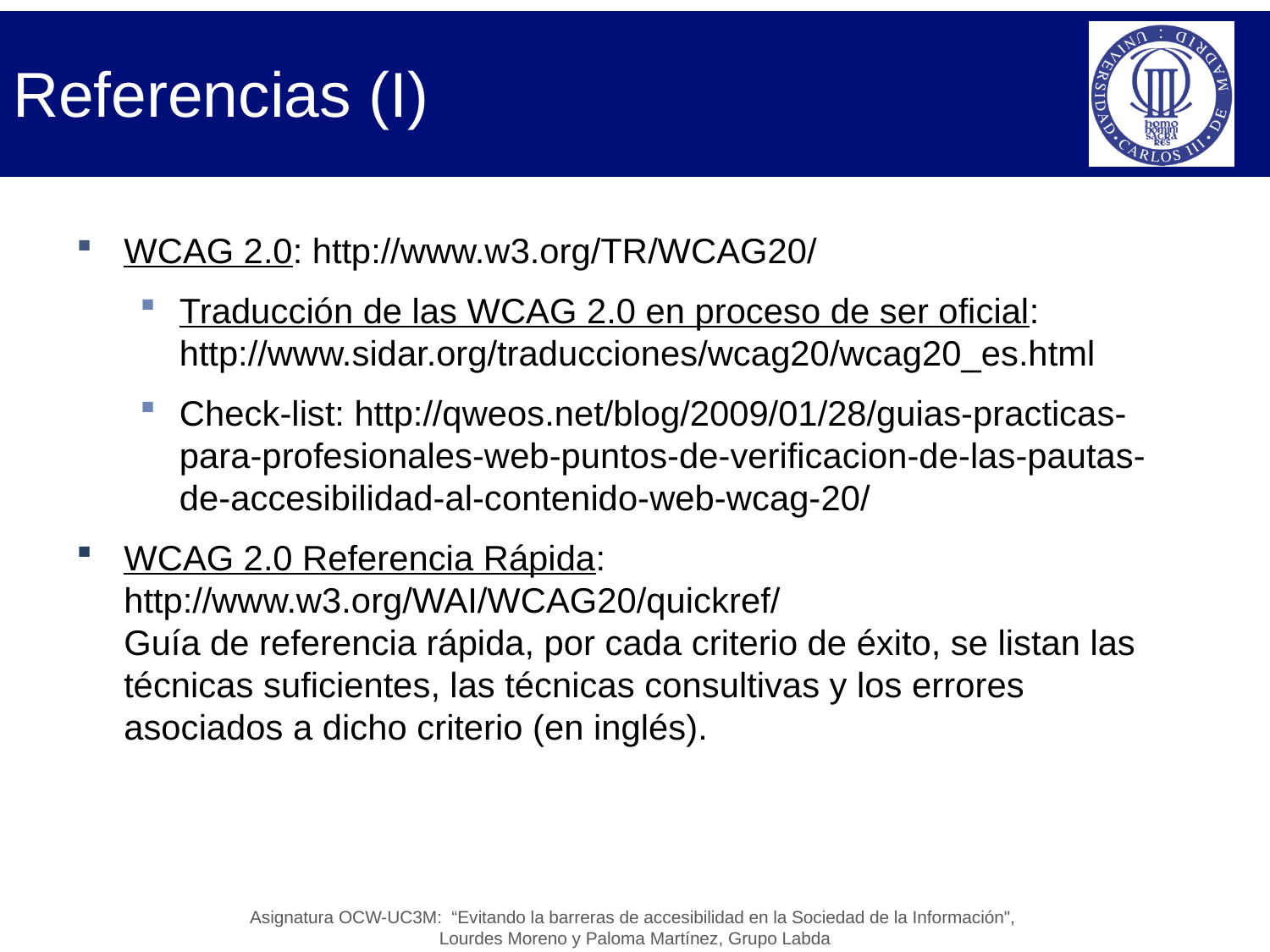

# Referencias (I)
WCAG 2.0: http://www.w3.org/TR/WCAG20/
Traducción de las WCAG 2.0 en proceso de ser oficial: http://www.sidar.org/traducciones/wcag20/wcag20_es.html
Check-list: http://qweos.net/blog/2009/01/28/guias-practicas-para-profesionales-web-puntos-de-verificacion-de-las-pautas-de-accesibilidad-al-contenido-web-wcag-20/
WCAG 2.0 Referencia Rápida: http://www.w3.org/WAI/WCAG20/quickref/
Guía de referencia rápida, por cada criterio de éxito, se listan las técnicas suficientes, las técnicas consultivas y los errores asociados a dicho criterio (en inglés).
Asignatura OCW-UC3M:  “Evitando la barreras de accesibilidad en la Sociedad de la Información",
Lourdes Moreno y Paloma Martínez, Grupo Labda